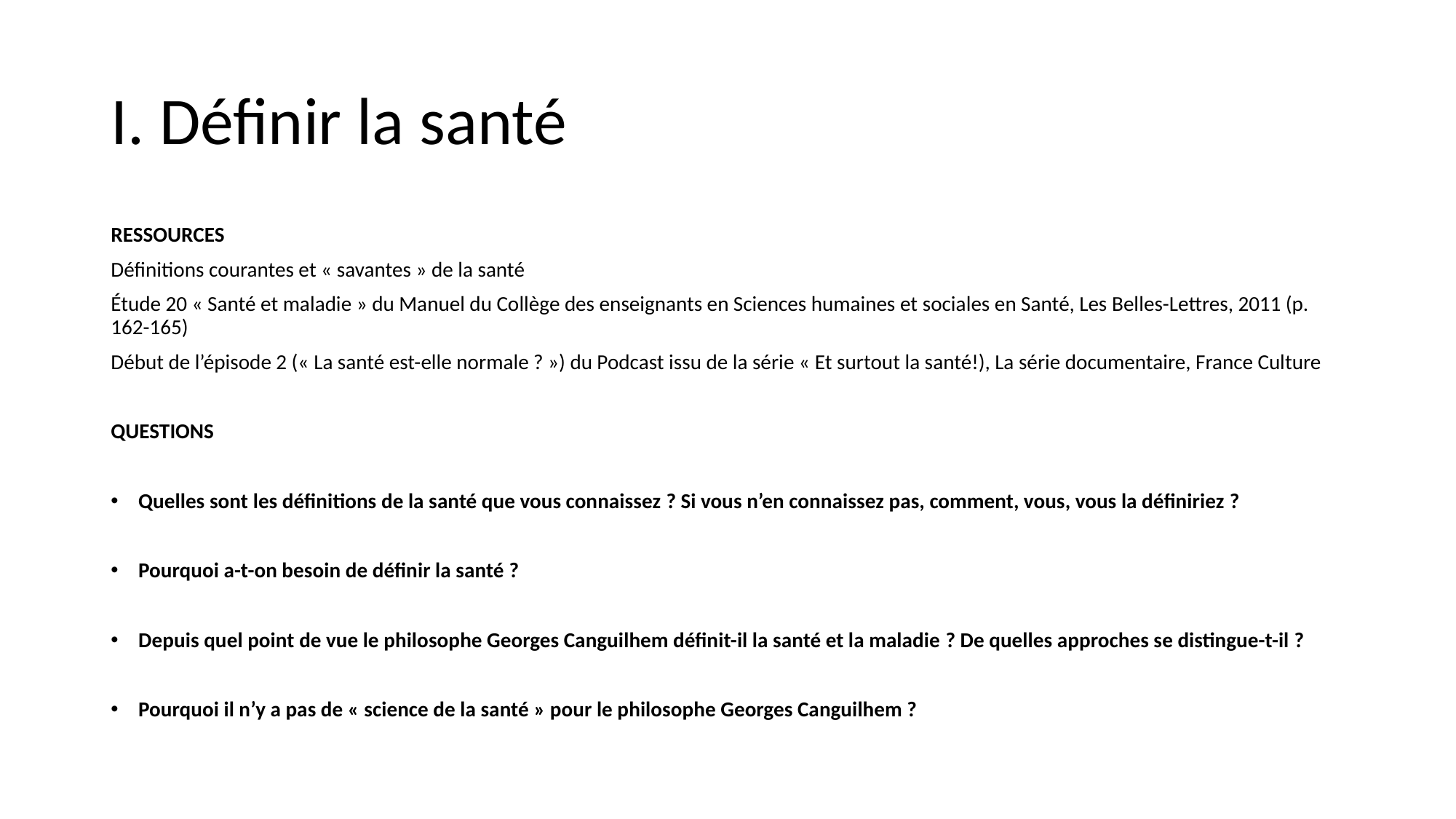

# I. Définir la santé
RESSOURCES
Définitions courantes et « savantes » de la santé
Étude 20 « Santé et maladie » du Manuel du Collège des enseignants en Sciences humaines et sociales en Santé, Les Belles-Lettres, 2011 (p. 162-165)
Début de l’épisode 2 (« La santé est-elle normale ? ») du Podcast issu de la série « Et surtout la santé!), La série documentaire, France Culture

QUESTIONS

Quelles sont les définitions de la santé que vous connaissez ? Si vous n’en connaissez pas, comment, vous, vous la définiriez ?

Pourquoi a-t-on besoin de définir la santé ?

Depuis quel point de vue le philosophe Georges Canguilhem définit-il la santé et la maladie ? De quelles approches se distingue-t-il ?

Pourquoi il n’y a pas de « science de la santé » pour le philosophe Georges Canguilhem ?